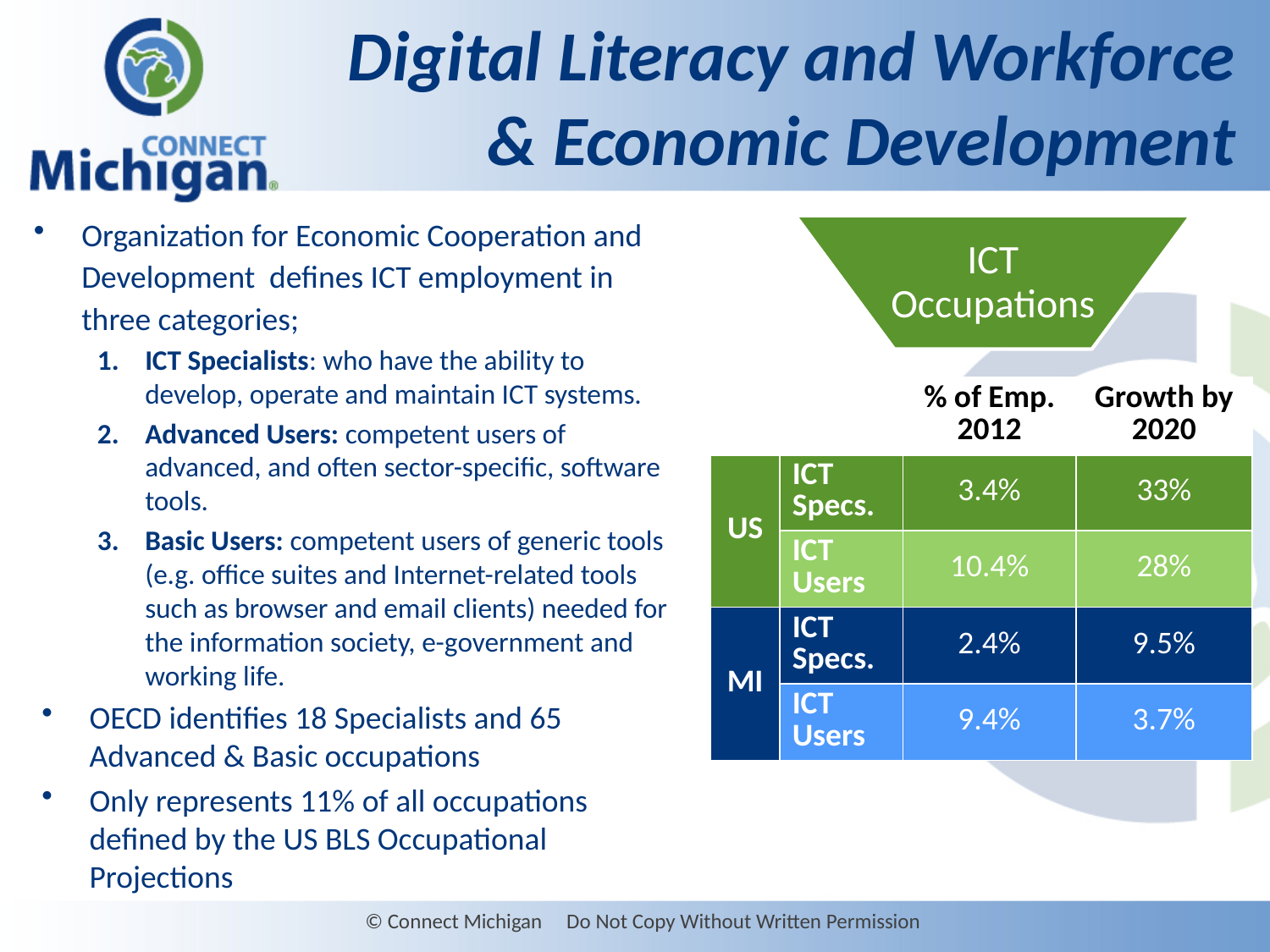

# Digital Literacy and Workforce & Economic Development

Organization for Economic Cooperation and Development  defines ICT employment in three categories;
ICT Specialists: who have the ability to develop, operate and maintain ICT systems.
Advanced Users: competent users of advanced, and often sector-specific, software tools.
Basic Users: competent users of generic tools (e.g. office suites and Internet-related tools such as browser and email clients) needed for the information society, e-government and working life.
OECD identifies 18 Specialists and 65 Advanced & Basic occupations
Only represents 11% of all occupations defined by the US BLS Occupational Projections

ICT Occupations
|  |  | % of Emp. 2012 | Growth by 2020 |
| --- | --- | --- | --- |
| US | ICT Specs. | 3.4% | 33% |
|  | ICT Users | 10.4% | 28% |
| MI | ICT Specs. | 2.4% | 9.5% |
|  | ICT Users | 9.4% | 3.7% |
© Connect Michigan     Do Not Copy Without Written Permission